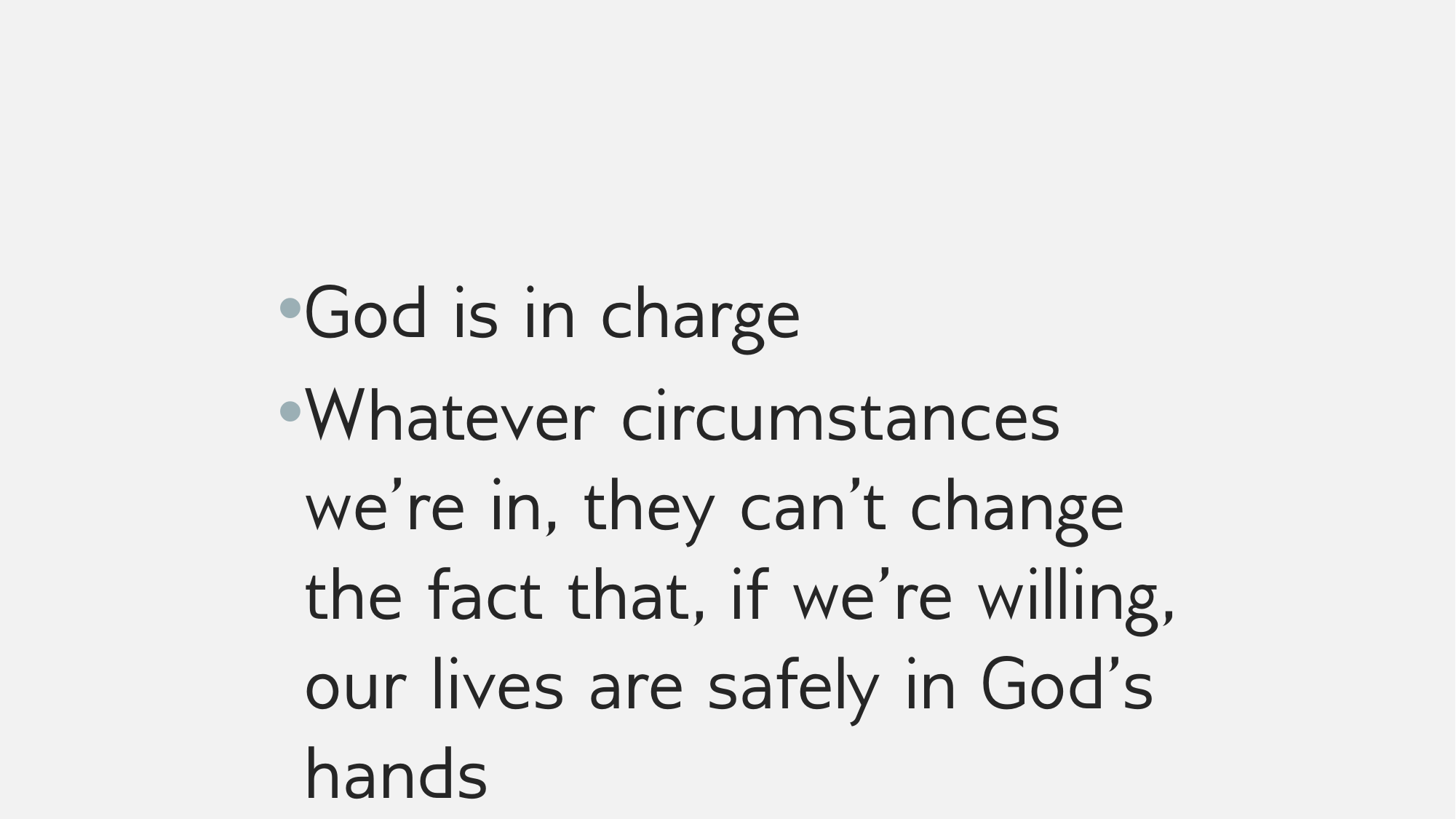

#
God is in charge
Whatever circumstances we’re in, they can’t change the fact that, if we’re willing, our lives are safely in God’s hands